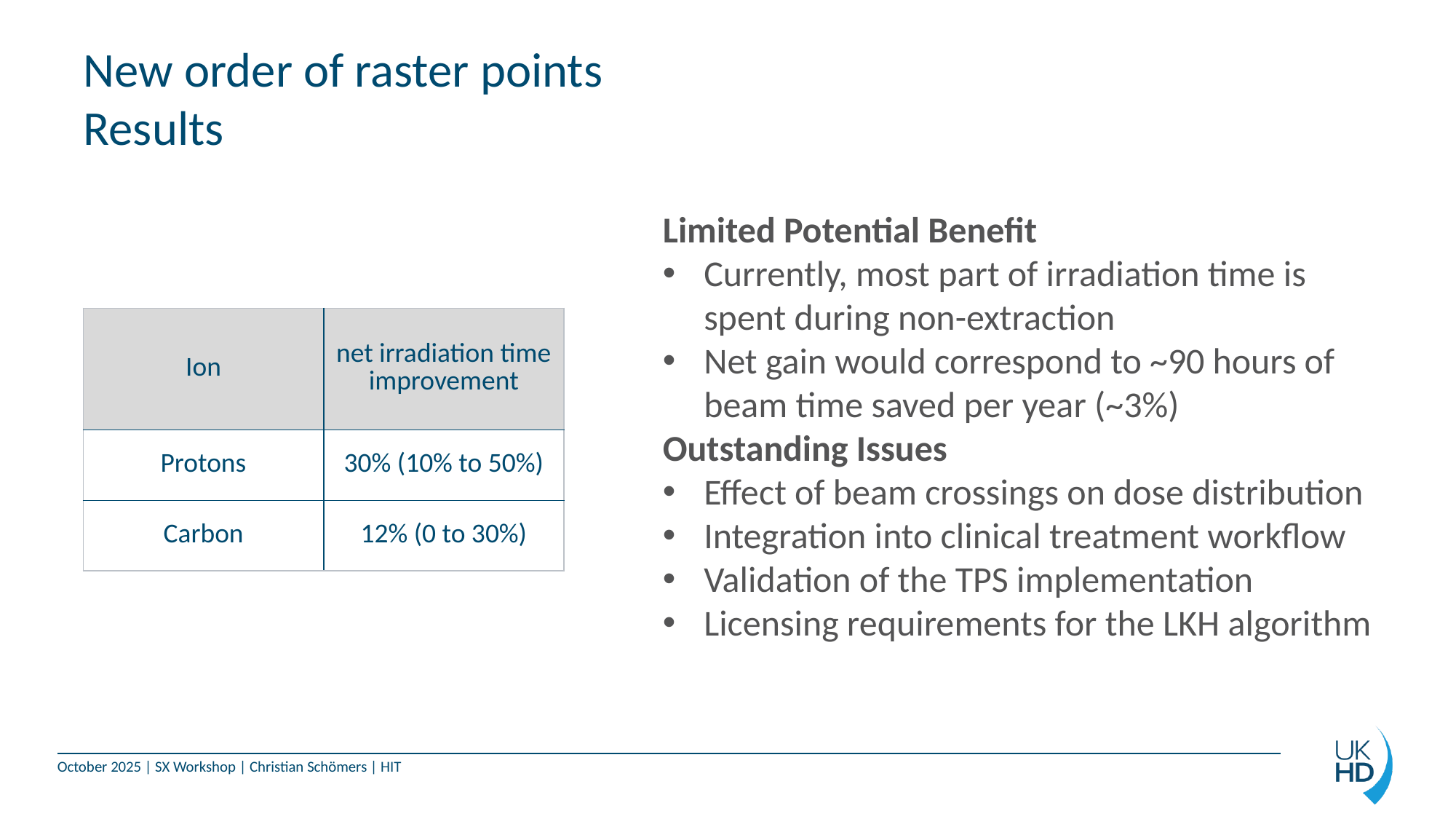

# New order of raster points Results
Limited Potential Benefit
Currently, most part of irradiation time is spent during non-extraction
Net gain would correspond to ~90 hours of beam time saved per year (~3%)
Outstanding Issues
Effect of beam crossings on dose distribution
Integration into clinical treatment workflow
Validation of the TPS implementation
Licensing requirements for the LKH algorithm

| Ion | net irradiation time improvement |
| --- | --- |
| Protons | 30% (10% to 50%) |
| Carbon | 12% (0 to 30%) |